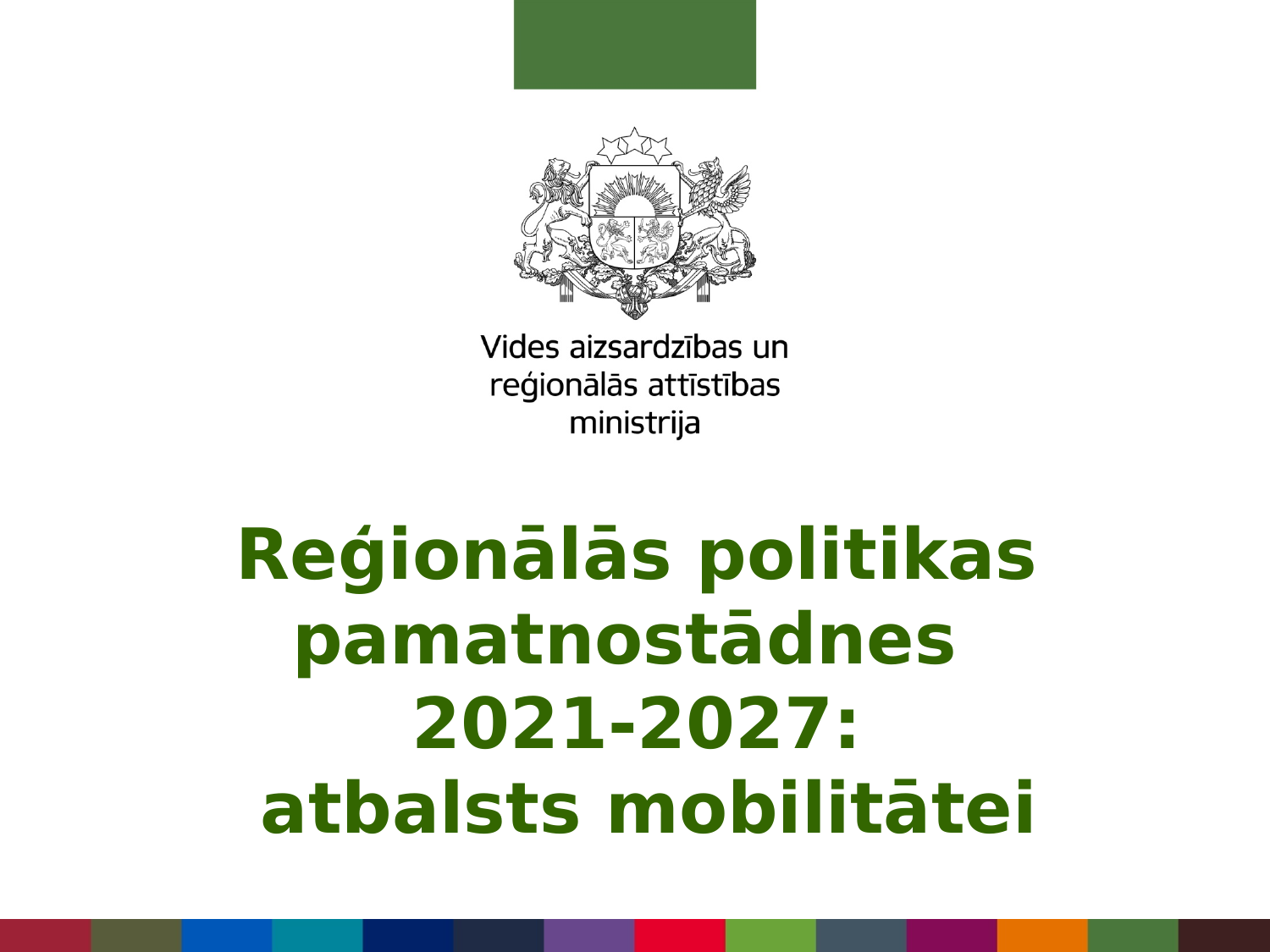

# Reģionālās politikas pamatnostādnes 2021-2027: atbalsts mobilitātei